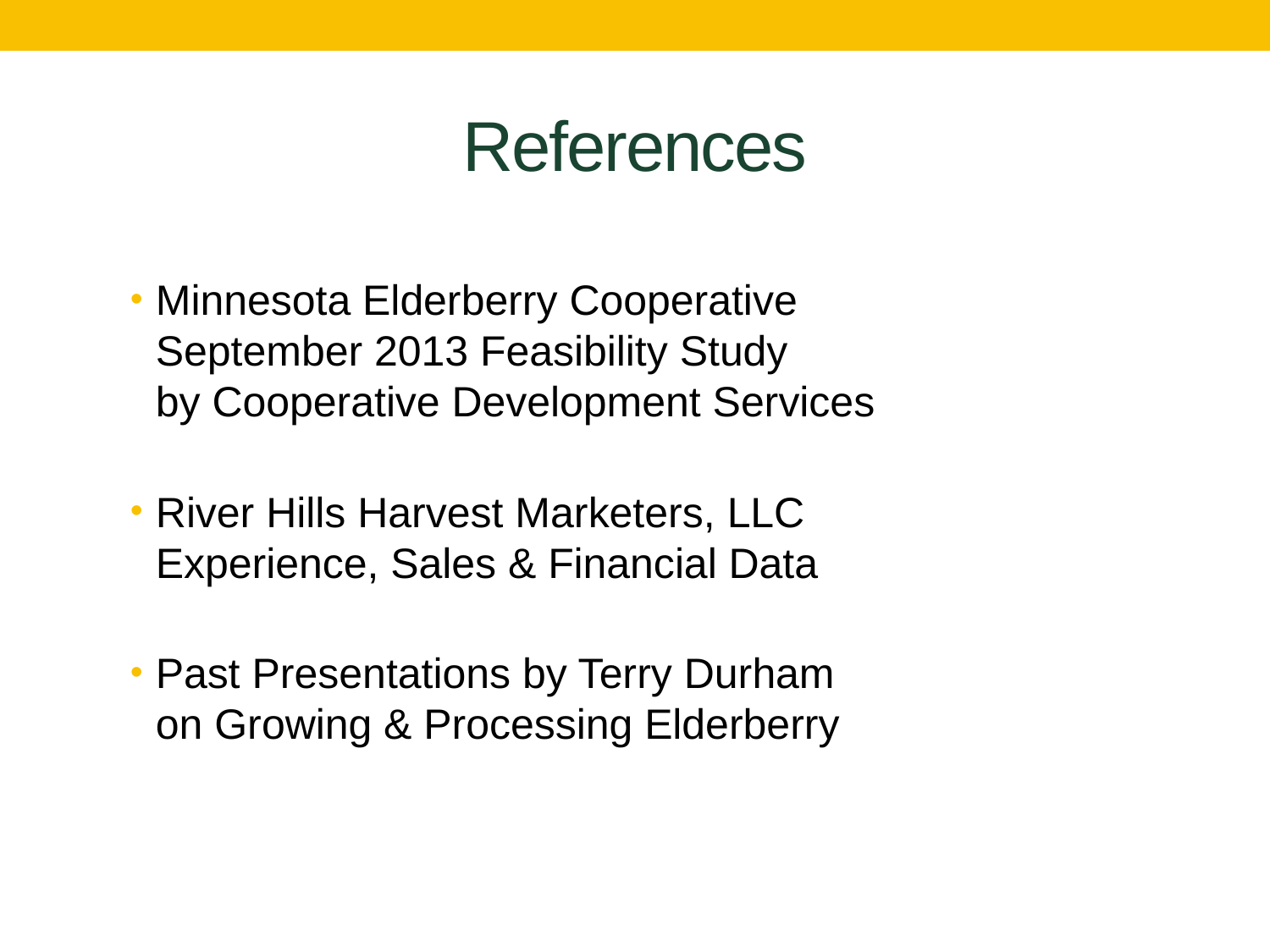

# References
Minnesota Elderberry Cooperative
September 2013 Feasibility Study
by Cooperative Development Services
River Hills Harvest Marketers, LLC
Experience, Sales & Financial Data
Past Presentations by Terry Durham
on Growing & Processing Elderberry